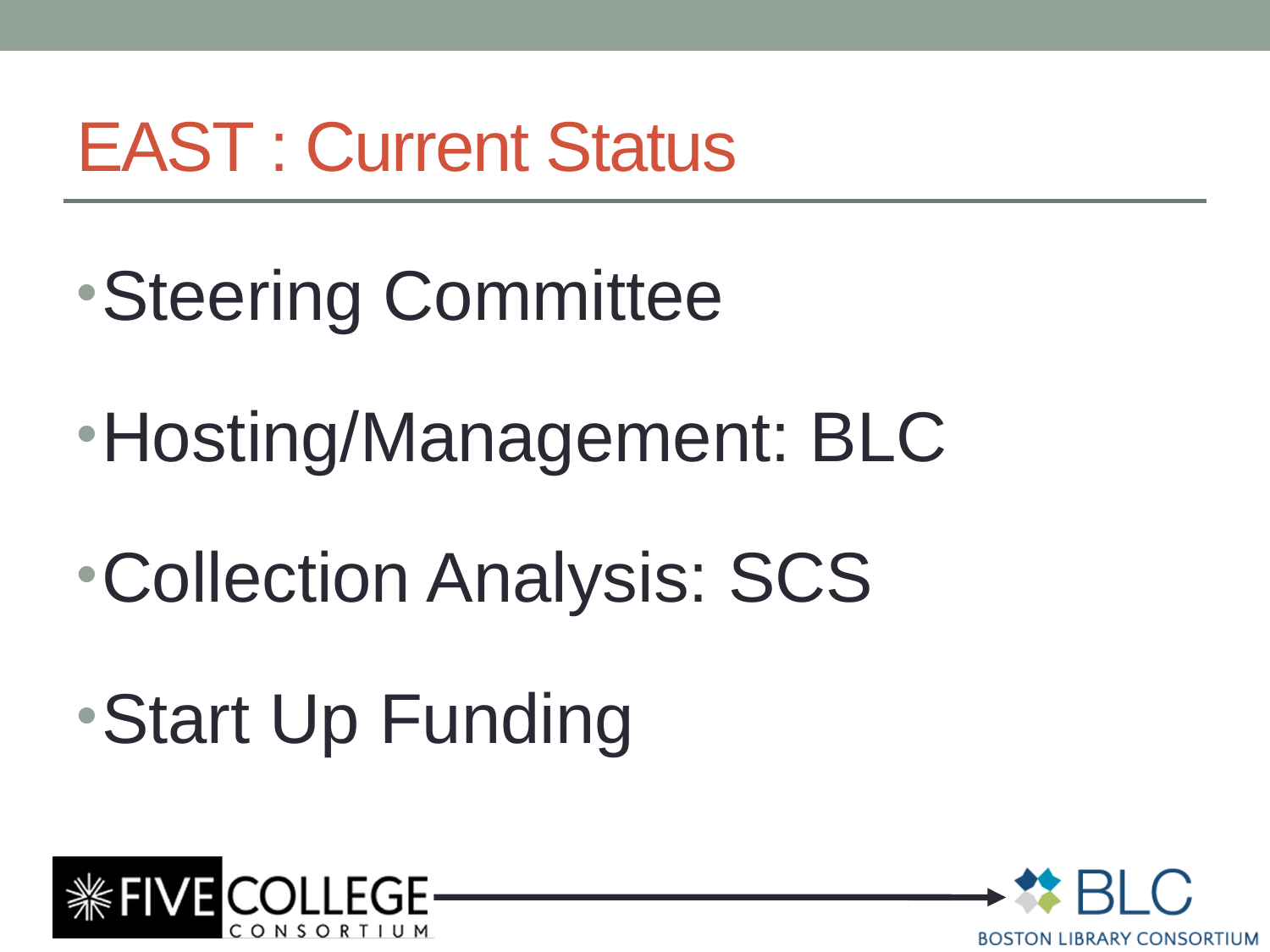

# EAST : Current Status
Steering Committee
Hosting/Management: BLC
Collection Analysis: SCS
Start Up Funding